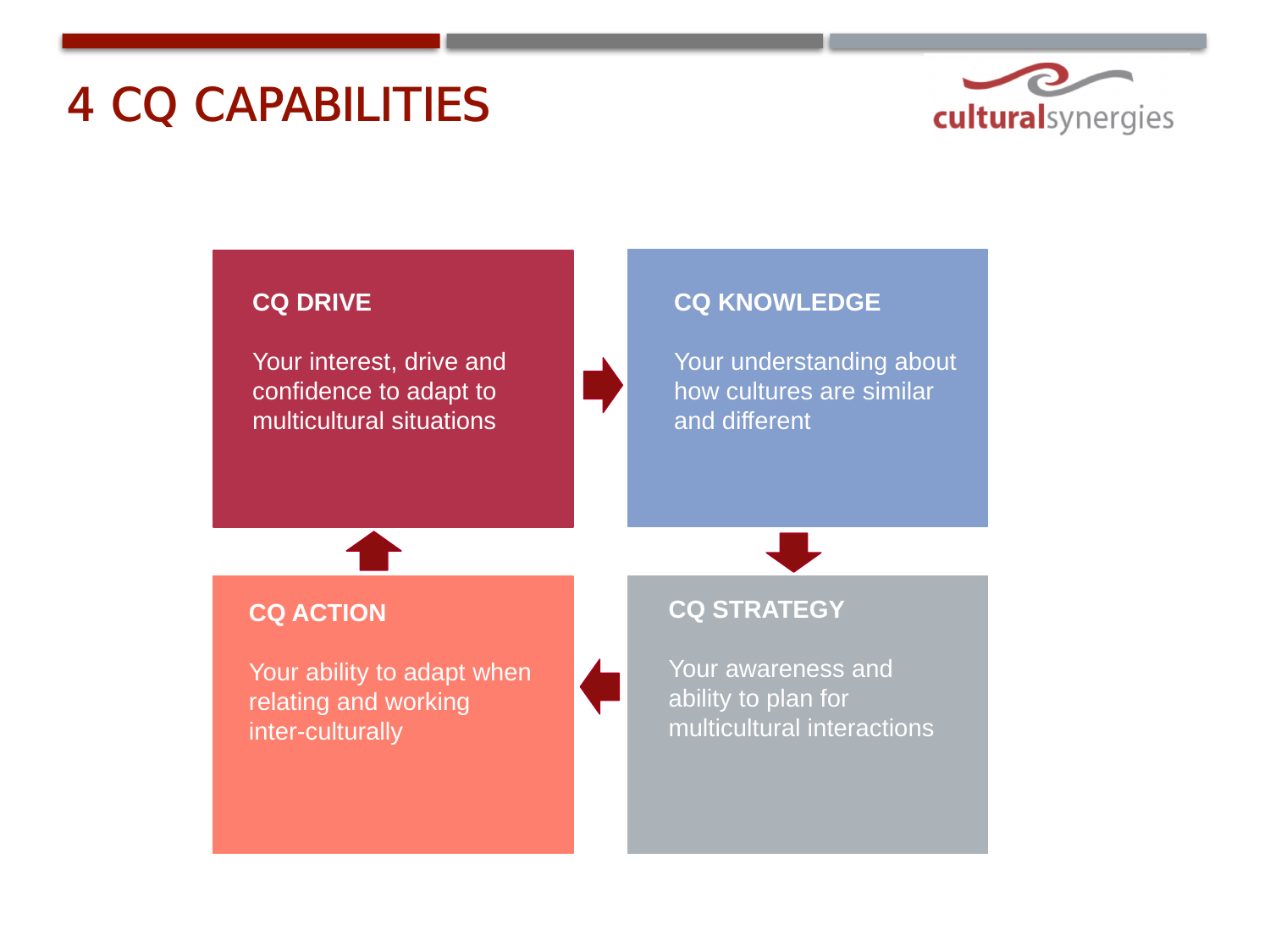

# 4 CQ Capabilities

CQ DRIVE

Your interest, drive and confidence to adapt to multicultural situations

CQ KNOWLEDGE

Your understanding about how cultures are similar and different

CQ STRATEGY

Your awareness and ability to plan for multicultural interactions

CQ ACTION

Your ability to adapt when relating and working inter-culturally